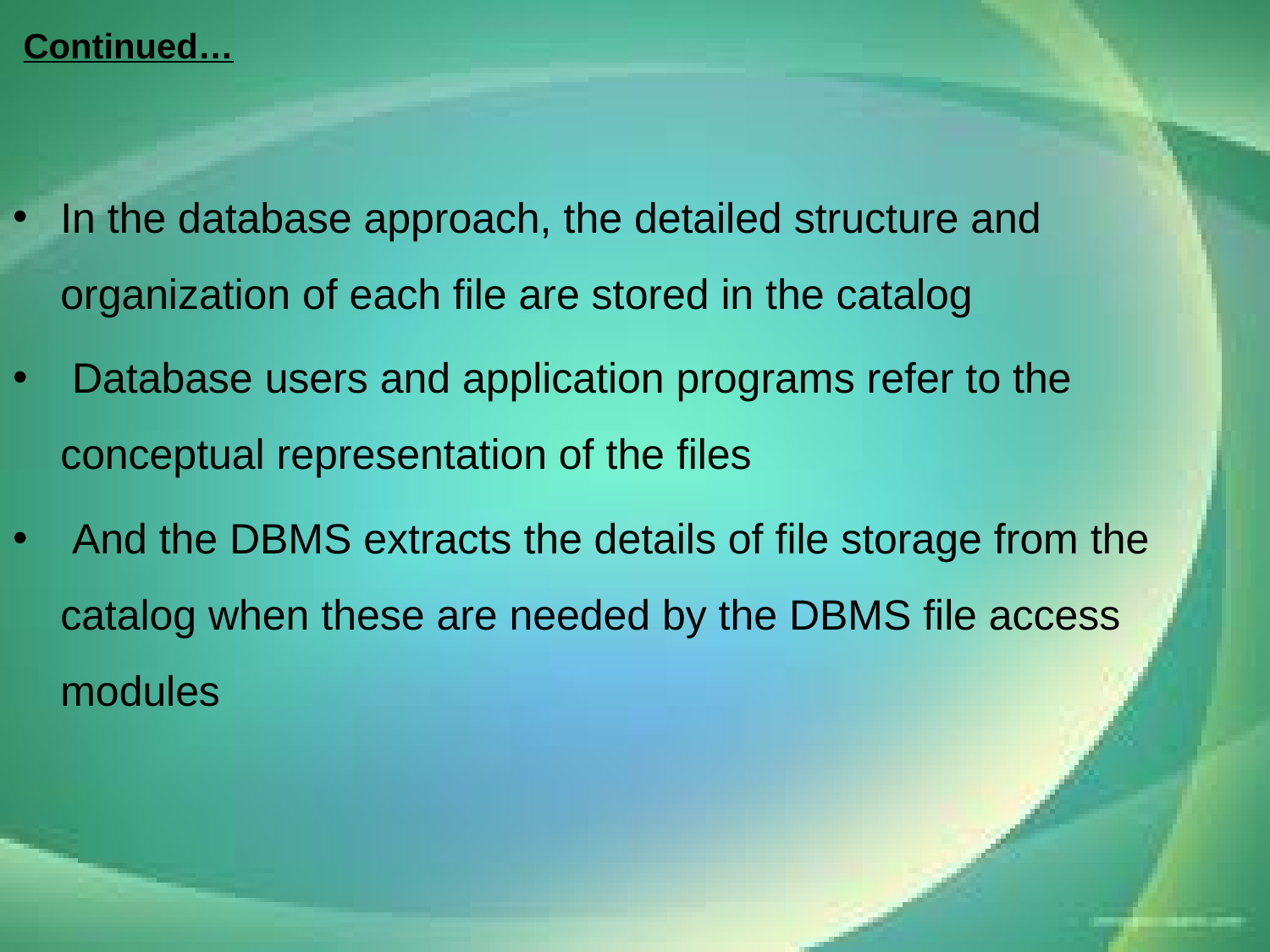

# Continued…
In the database approach, the detailed structure and organization of each file are stored in the catalog
 Database users and application programs refer to the conceptual representation of the files
 And the DBMS extracts the details of file storage from the catalog when these are needed by the DBMS file access modules